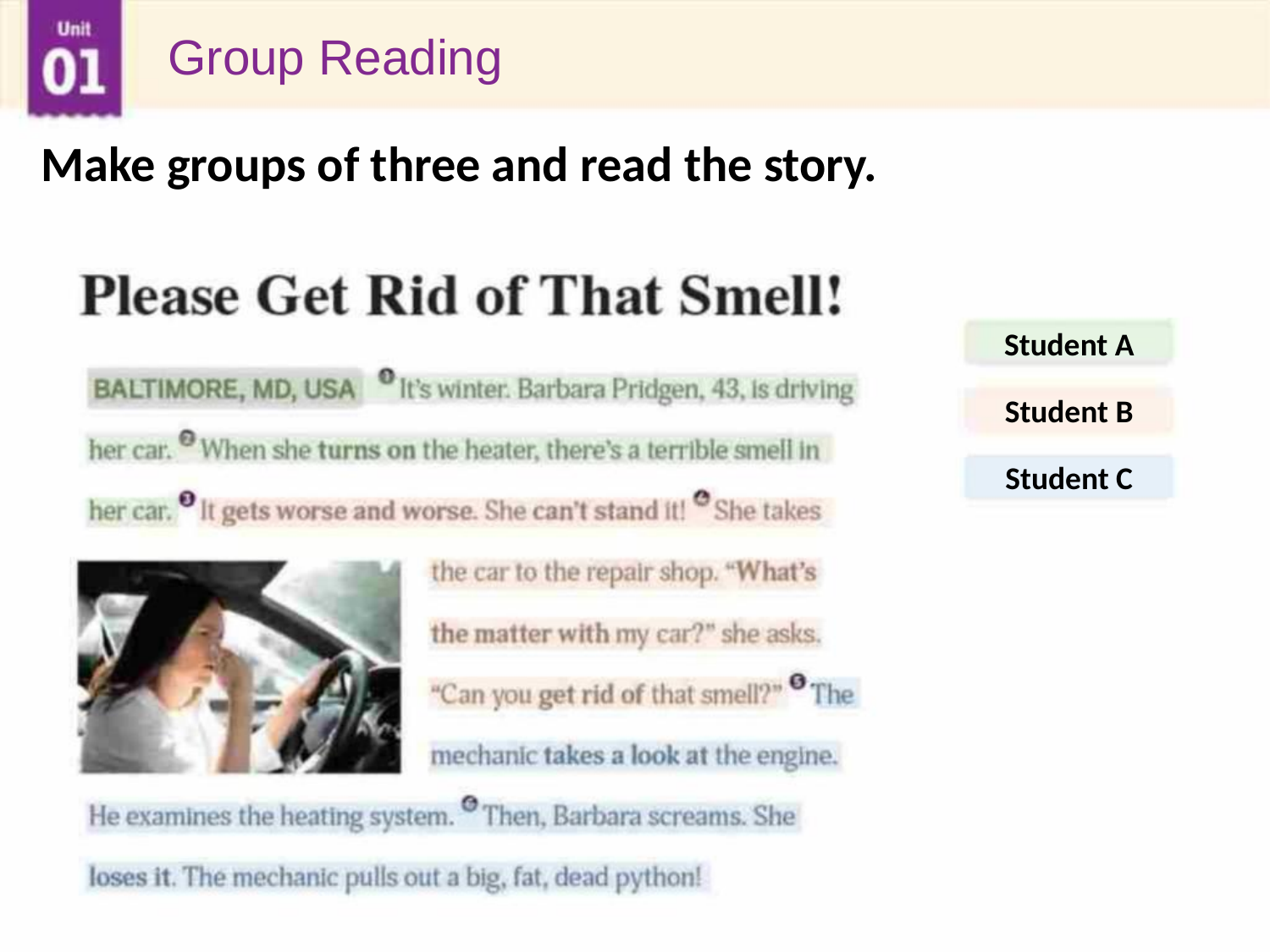

Group Reading
Make groups of three and read the story.
Student A
Student B
Student C